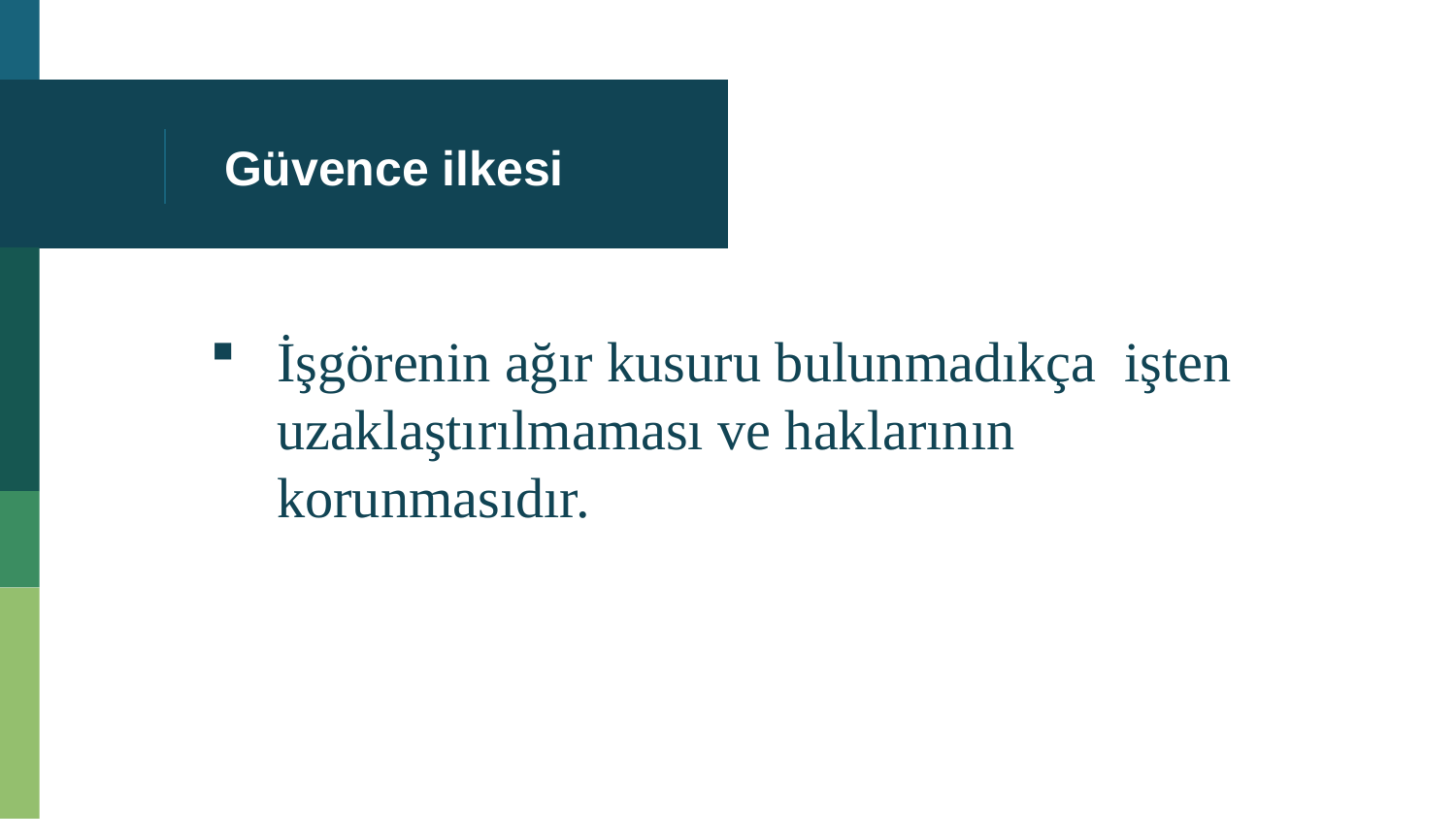

# Güvence ilkesi
İşgörenin ağır kusuru bulunmadıkça  işten uzaklaştırılmaması ve haklarının korunmasıdır.